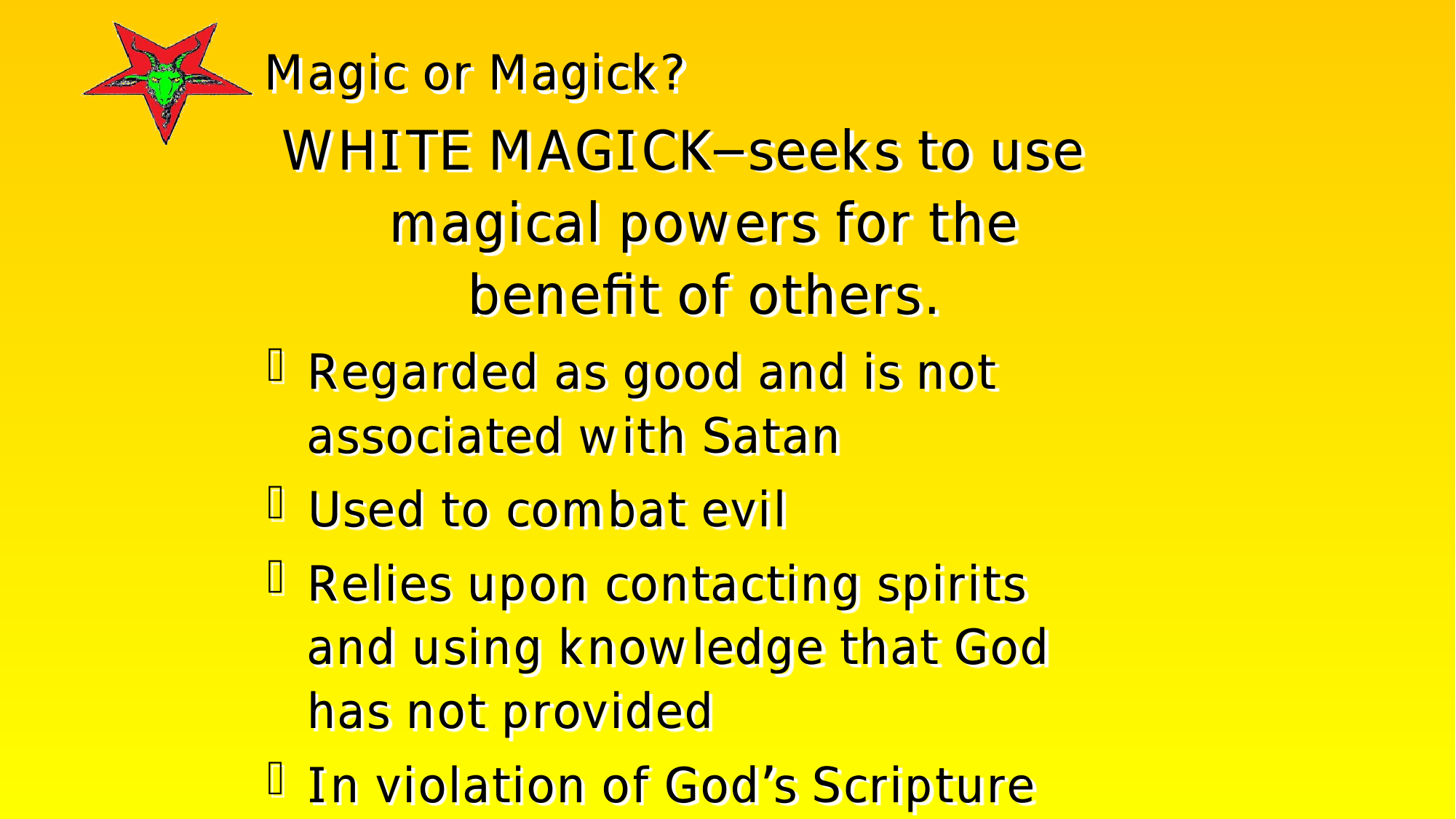

WHITE MAGICK–seeks to use magical powers for the benefit of others.
Regarded as good and is not associated with Satan
Used to combat evil
Relies upon contacting spirits and using knowledge that God has not provided
In violation of God’s Scripture